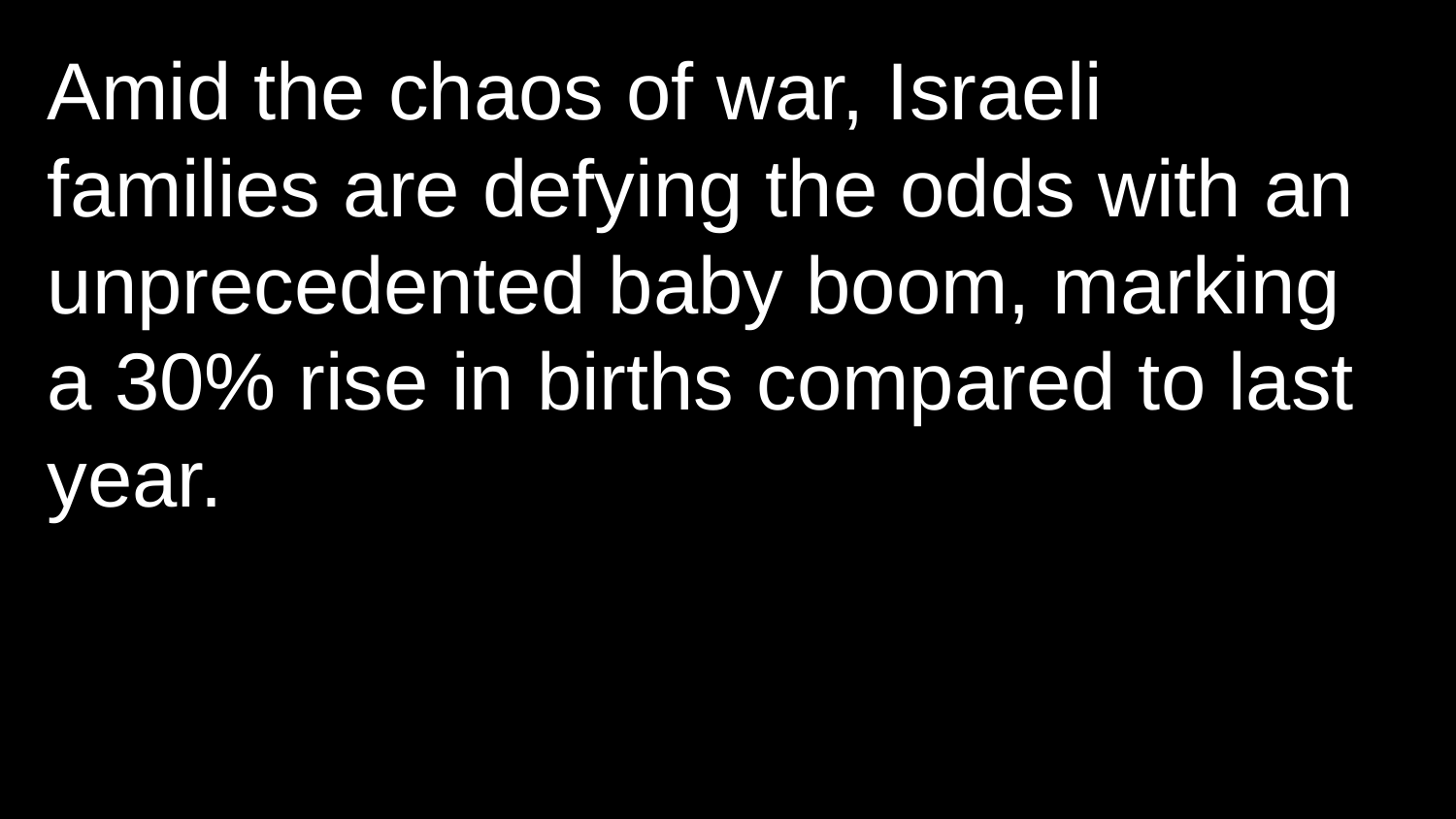

Amid the chaos of war, Israeli families are defying the odds with an unprecedented baby boom, marking a 30% rise in births compared to last year.